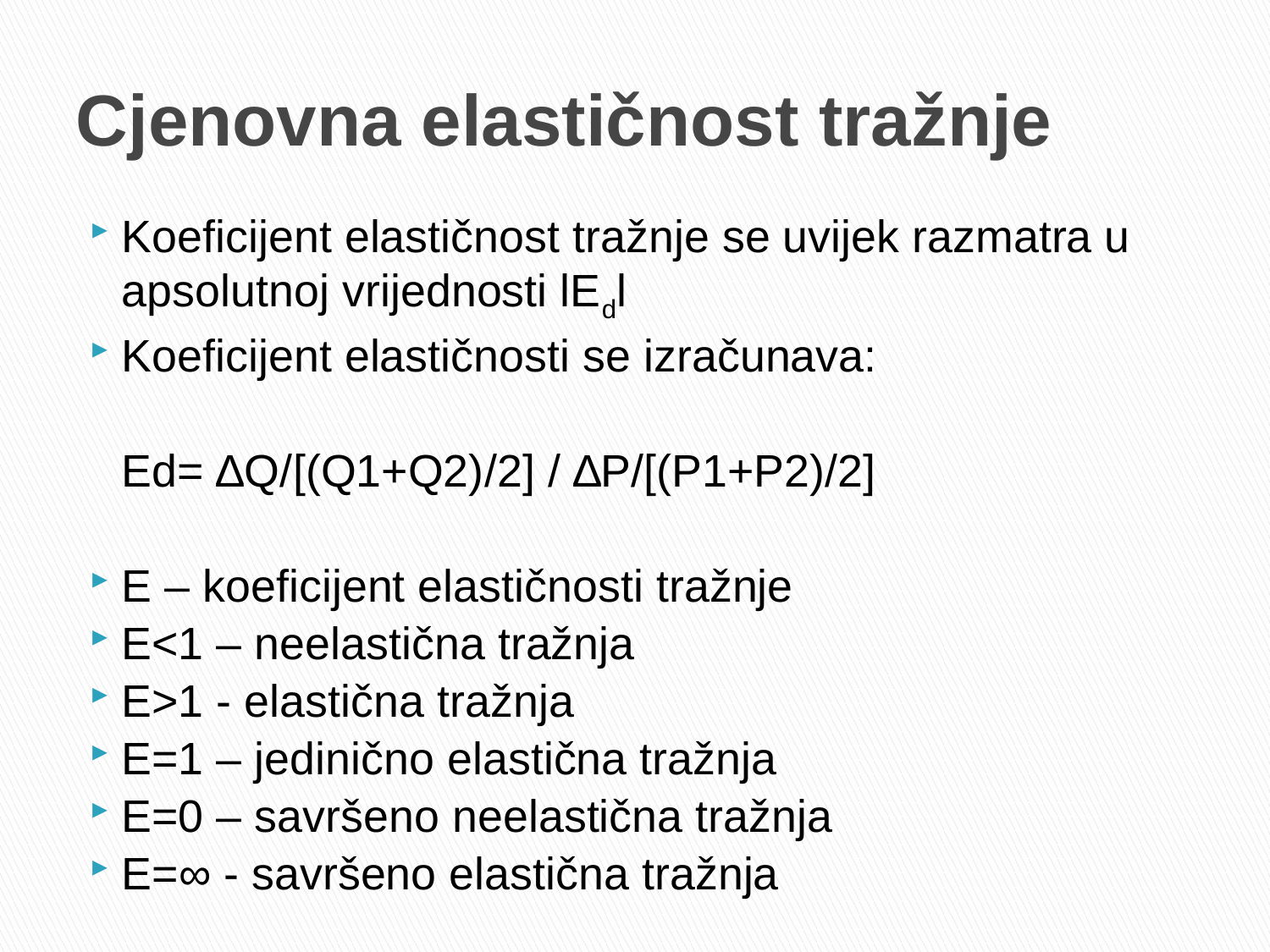

# Cjenovna elastičnost tražnje
Koeficijent elastičnost tražnje se uvijek razmatra u apsolutnoj vrijednosti lEdl
Koeficijent elastičnosti se izračunava:

	Ed= ∆Q/[(Q1+Q2)/2] / ∆P/[(P1+P2)/2]

E – koeficijent elastičnosti tražnje
E<1 – neelastična tražnja
E>1 - elastična tražnja
E=1 – jedinično elastična tražnja
E=0 – savršeno neelastična tražnja
E=∞ - savršeno elastična tražnja